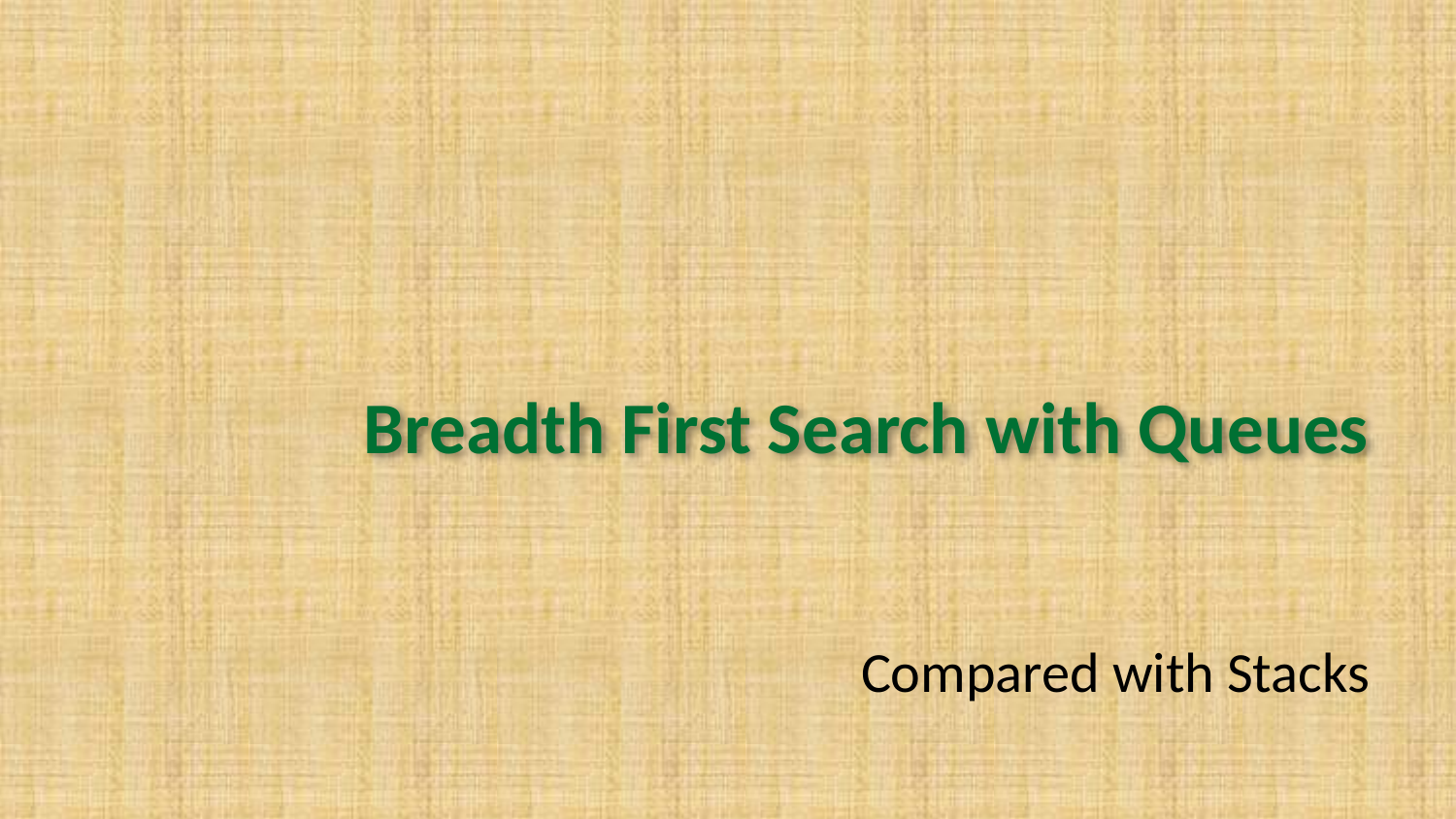

# Breadth First Search with Queues
Compared with Stacks